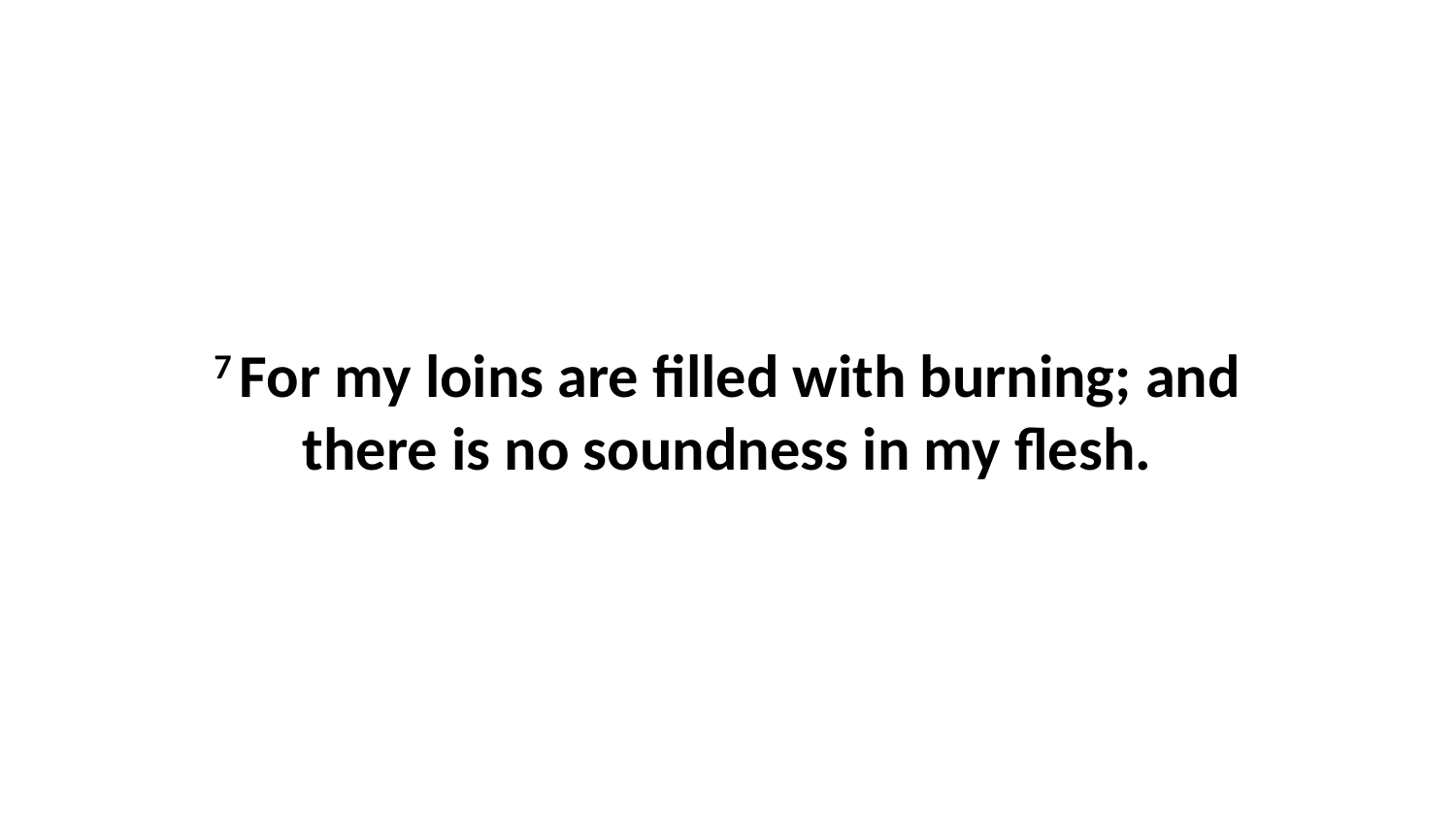

7 For my loins are filled with burning; and there is no soundness in my flesh.